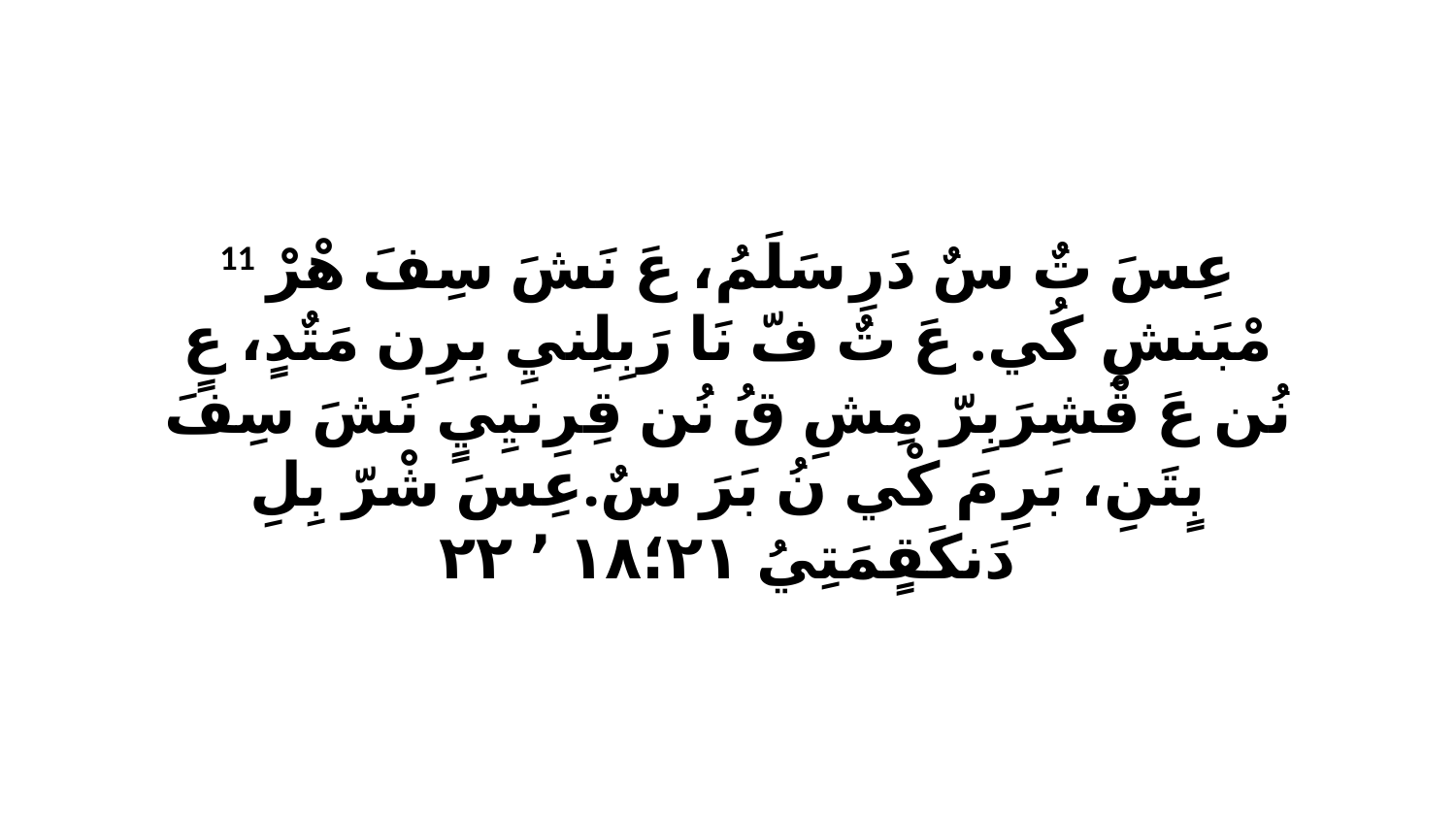

11 عِسَ تٌ سٌ دَرِ سَلَمُ، عَ نَشَ سِفَ هْرْ مْبَنشِ كُي. عَ تٌ فّ نَا رَبِلِنيِ بِرِن مَتٌدٍ، عٍ نُن عَ قْشِرَبِرّ مِشِ قُ نُن قِرِنيِيٍ نَشَ سِفَ بٍتَنِ، بَرِ مَ كْي نُ بَرَ سٌ.عِسَ شْرّ بِلِ دَنكَقٍمَتِيُ ٢١‏؛١٨ ٬ ٢٢